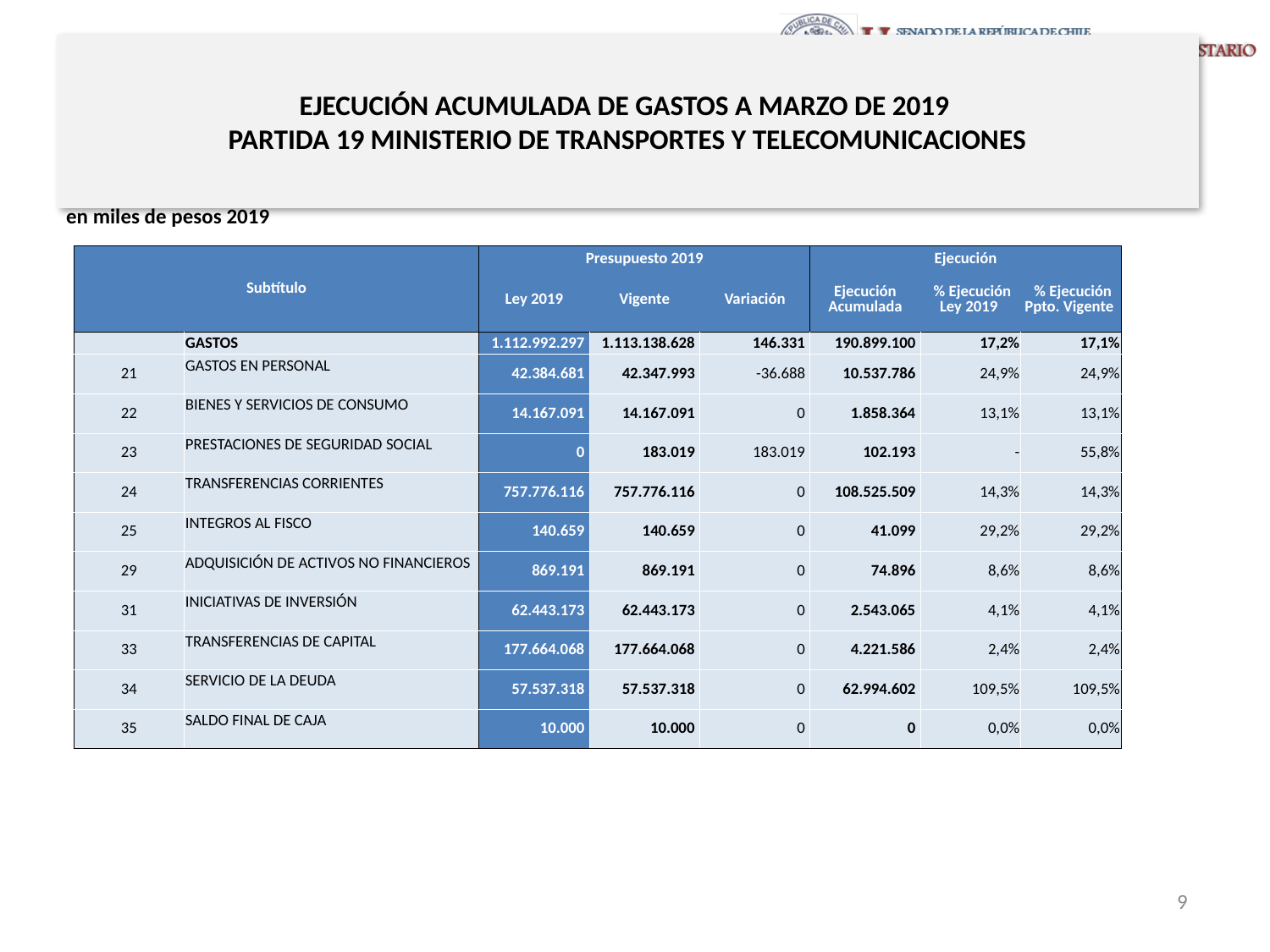

# EJECUCIÓN ACUMULADA DE GASTOS A MARZO DE 2019 PARTIDA 19 MINISTERIO DE TRANSPORTES Y TELECOMUNICACIONES
en miles de pesos 2019
| Subtítulo |  | Presupuesto 2019 |  |  | Ejecución |  |  |
| --- | --- | --- | --- | --- | --- | --- | --- |
|  |  | Ley 2019 | Vigente | Variación | Ejecución Acumulada | % Ejecución Ley 2019 | % Ejecución Ppto. Vigente |
|  | GASTOS | 1.112.992.297 | 1.113.138.628 | 146.331 | 190.899.100 | 17,2% | 17,1% |
| 21 | GASTOS EN PERSONAL | 42.384.681 | 42.347.993 | -36.688 | 10.537.786 | 24,9% | 24,9% |
| 22 | BIENES Y SERVICIOS DE CONSUMO | 14.167.091 | 14.167.091 | 0 | 1.858.364 | 13,1% | 13,1% |
| 23 | PRESTACIONES DE SEGURIDAD SOCIAL | 0 | 183.019 | 183.019 | 102.193 | - | 55,8% |
| 24 | TRANSFERENCIAS CORRIENTES | 757.776.116 | 757.776.116 | 0 | 108.525.509 | 14,3% | 14,3% |
| 25 | INTEGROS AL FISCO | 140.659 | 140.659 | 0 | 41.099 | 29,2% | 29,2% |
| 29 | ADQUISICIÓN DE ACTIVOS NO FINANCIEROS | 869.191 | 869.191 | 0 | 74.896 | 8,6% | 8,6% |
| 31 | INICIATIVAS DE INVERSIÓN | 62.443.173 | 62.443.173 | 0 | 2.543.065 | 4,1% | 4,1% |
| 33 | TRANSFERENCIAS DE CAPITAL | 177.664.068 | 177.664.068 | 0 | 4.221.586 | 2,4% | 2,4% |
| 34 | SERVICIO DE LA DEUDA | 57.537.318 | 57.537.318 | 0 | 62.994.602 | 109,5% | 109,5% |
| 35 | SALDO FINAL DE CAJA | 10.000 | 10.000 | 0 | 0 | 0,0% | 0,0% |
Fuente: Elaboración propia en base  a Informes de ejecución presupuestaria mensual de DIPRES.
9